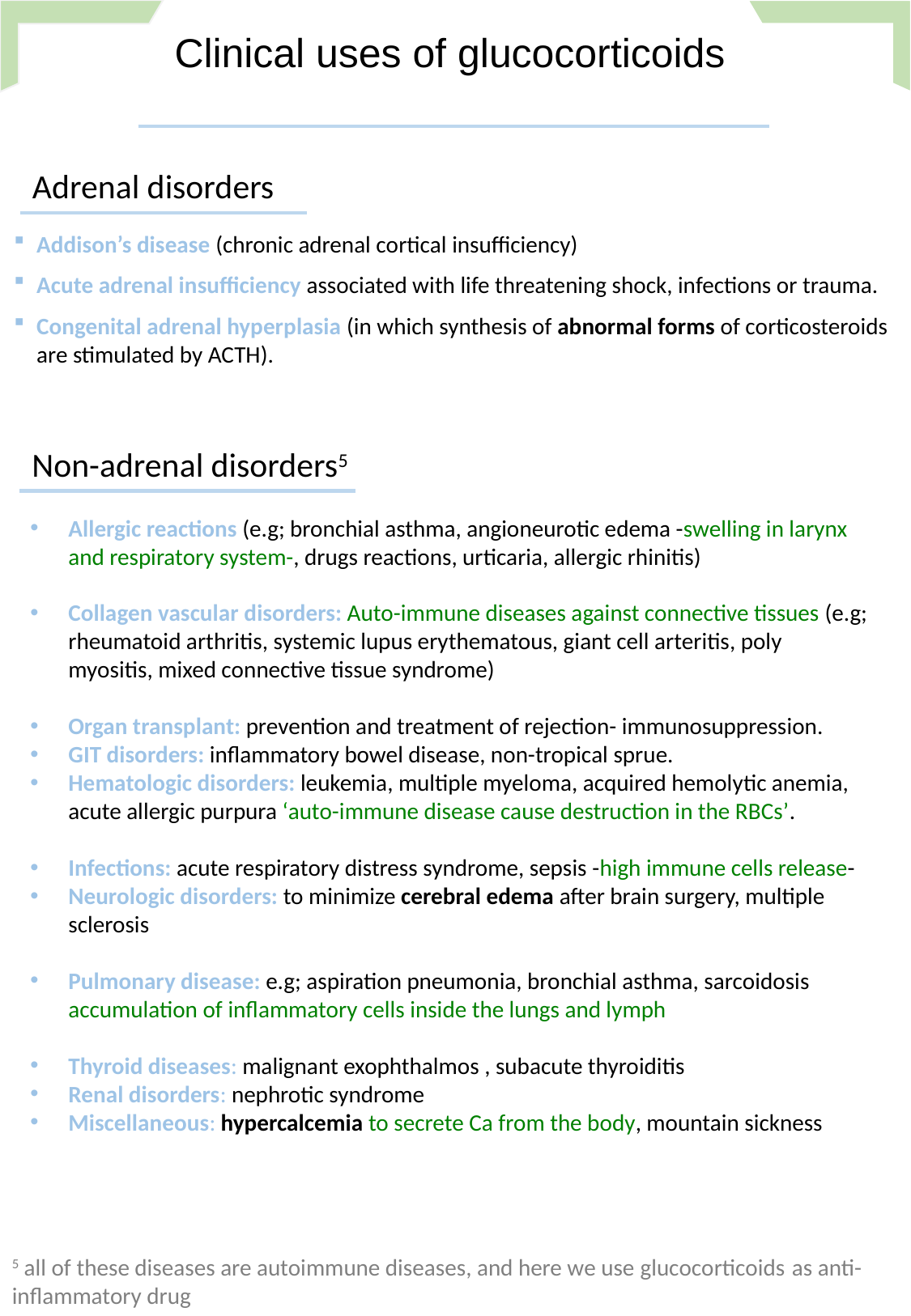

Clinical uses of glucocorticoids
Adrenal disorders
Addison’s disease (chronic adrenal cortical insufficiency)
Acute adrenal insufficiency associated with life threatening shock, infections or trauma.
Congenital adrenal hyperplasia (in which synthesis of abnormal forms of corticosteroids are stimulated by ACTH).
Non-adrenal disorders5
Allergic reactions (e.g; bronchial asthma, angioneurotic edema -swelling in larynx and respiratory system-, drugs reactions, urticaria, allergic rhinitis)

Collagen vascular disorders: Auto-immune diseases against connective tissues (e.g; rheumatoid arthritis, systemic lupus erythematous, giant cell arteritis, poly myositis, mixed connective tissue syndrome)

Organ transplant: prevention and treatment of rejection- immunosuppression.
GIT disorders: inflammatory bowel disease, non-tropical sprue.
Hematologic disorders: leukemia, multiple myeloma, acquired hemolytic anemia, acute allergic purpura ‘auto-immune disease cause destruction in the RBCs’.

Infections: acute respiratory distress syndrome, sepsis -high immune cells release-
Neurologic disorders: to minimize cerebral edema after brain surgery, multiple sclerosis

Pulmonary disease: e.g; aspiration pneumonia, bronchial asthma, sarcoidosis accumulation of inflammatory cells inside the lungs and lymph

Thyroid diseases: malignant exophthalmos , subacute thyroiditis
Renal disorders: nephrotic syndrome
Miscellaneous: hypercalcemia to secrete Ca from the body, mountain sickness
5 all of these diseases are autoimmune diseases, and here we use glucocorticoids as anti-inflammatory drug